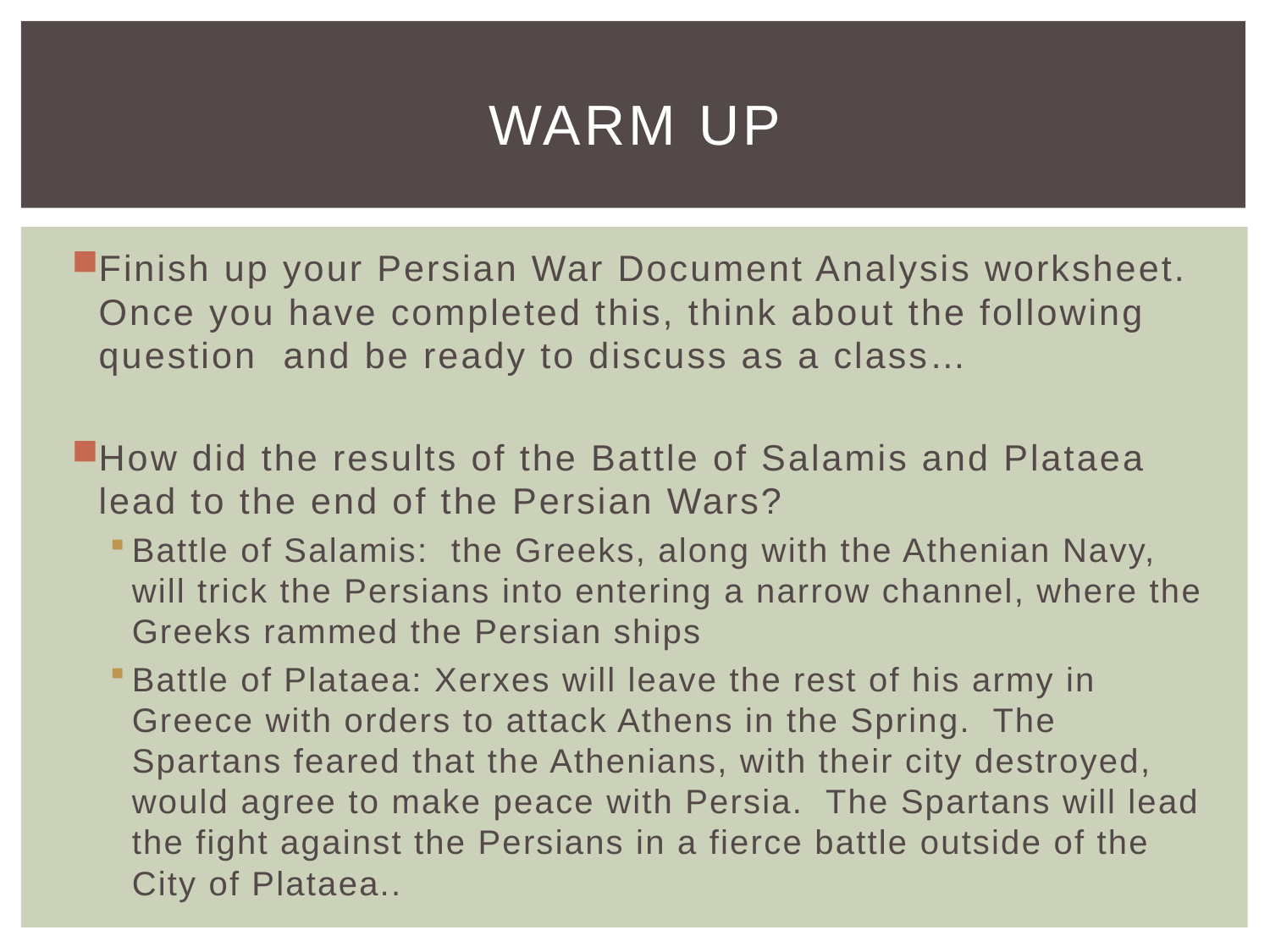

# Warm Up
Finish up your Persian War Document Analysis worksheet.  Once you have completed this, think about the following question  and be ready to discuss as a class…

How did the results of the Battle of Salamis and Plataea lead to the end of the Persian Wars?
Battle of Salamis:  the Greeks, along with the Athenian Navy, will trick the Persians into entering a narrow channel, where the Greeks rammed the Persian ships
Battle of Plataea: Xerxes will leave the rest of his army in Greece with orders to attack Athens in the Spring.  The Spartans feared that the Athenians, with their city destroyed, would agree to make peace with Persia.  The Spartans will lead the fight against the Persians in a fierce battle outside of the City of Plataea..